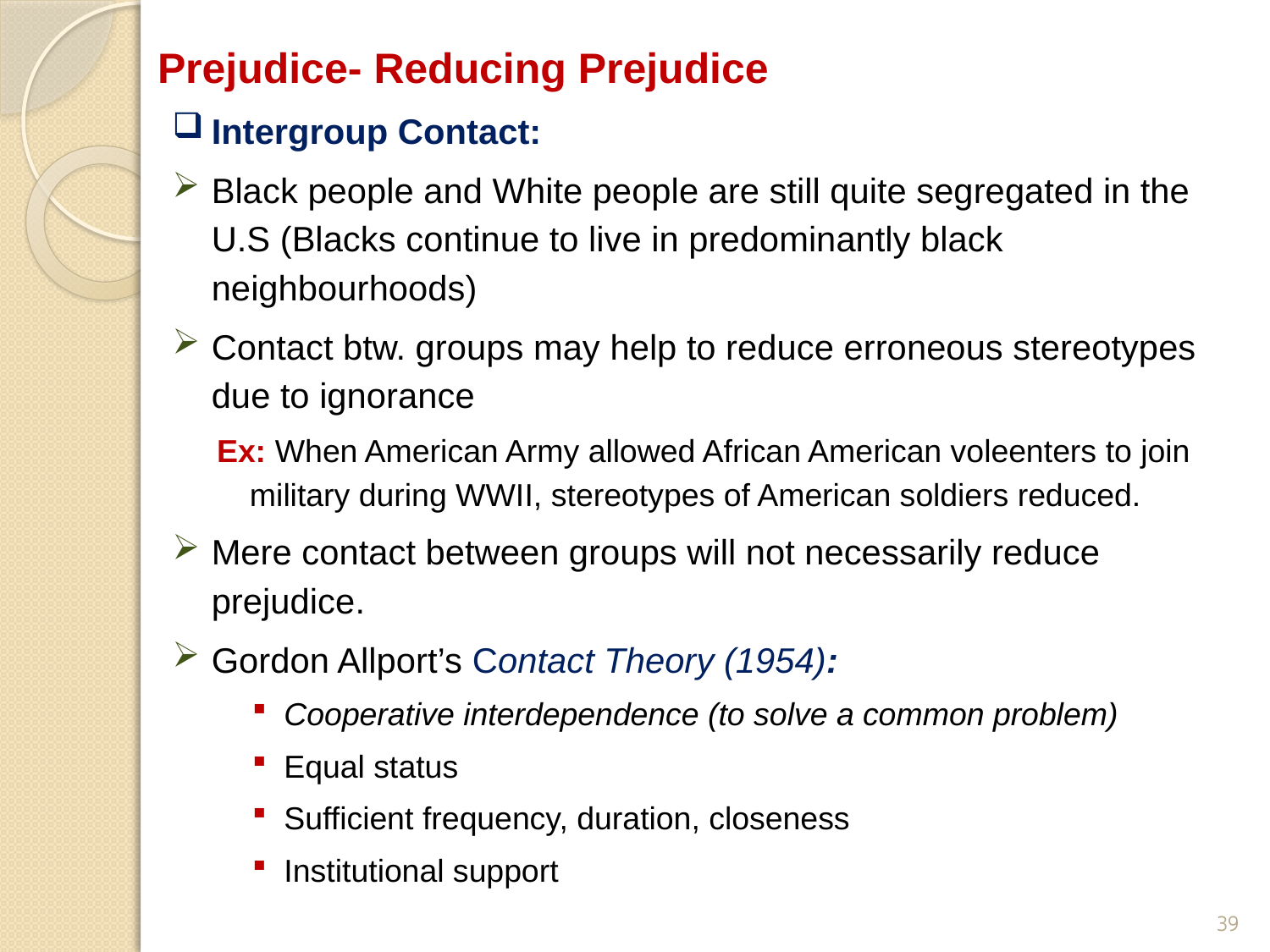

# Prejudice- Reducing Prejudice
Intergroup Contact:
Black people and White people are still quite segregated in the U.S (Blacks continue to live in predominantly black neighbourhoods)
Contact btw. groups may help to reduce erroneous stereotypes due to ignorance
Ex: When American Army allowed African American voleenters to join military during WWII, stereotypes of American soldiers reduced.
Mere contact between groups will not necessarily reduce prejudice.
Gordon Allport’s Contact Theory (1954):
Cooperative interdependence (to solve a common problem)
Equal status
Sufficient frequency, duration, closeness
Institutional support

39